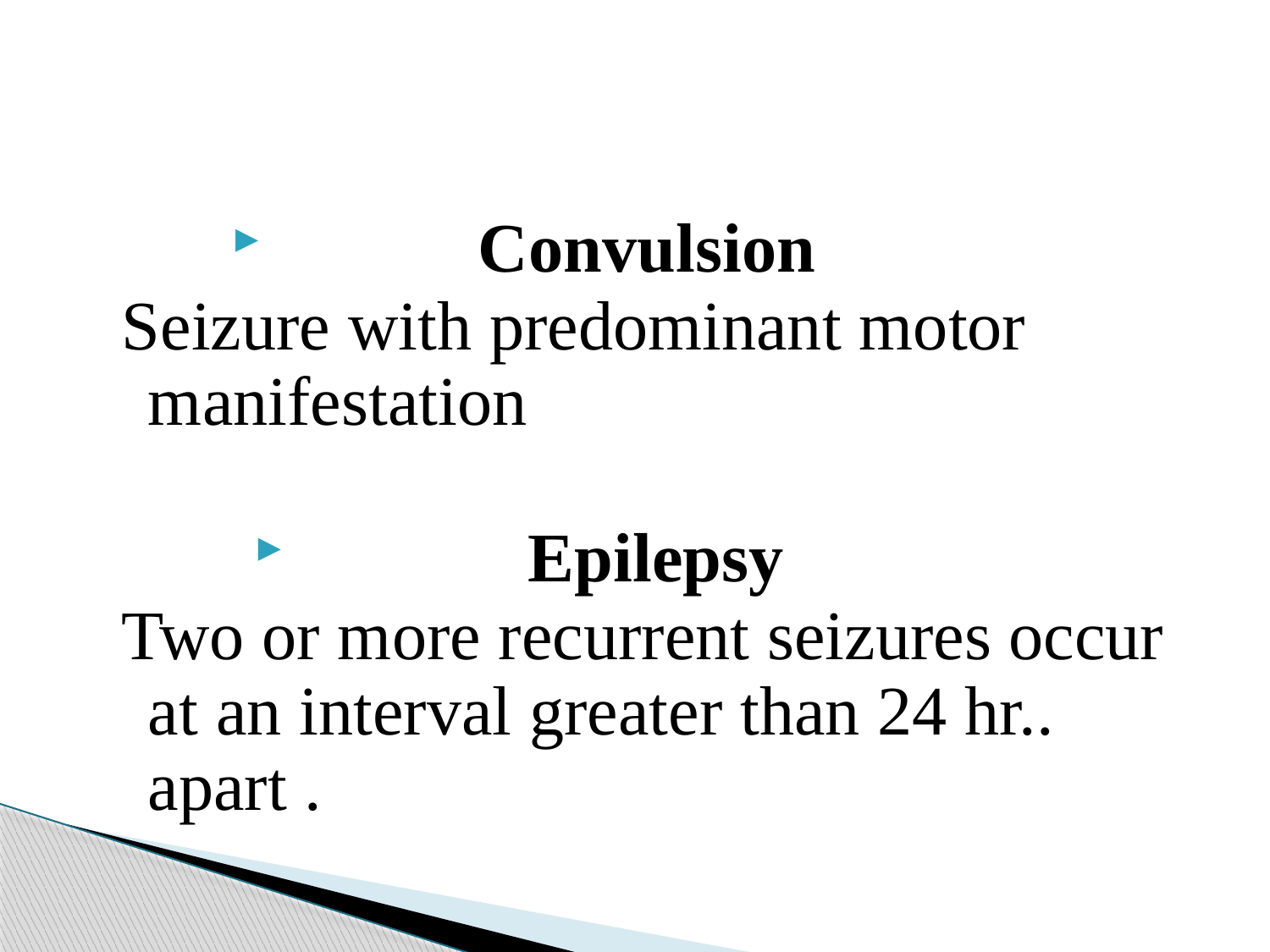

#
Convulsion
Seizure with predominant motor manifestation

Epilepsy
Two or more recurrent seizures occur at an interval greater than 24 hr.. apart .